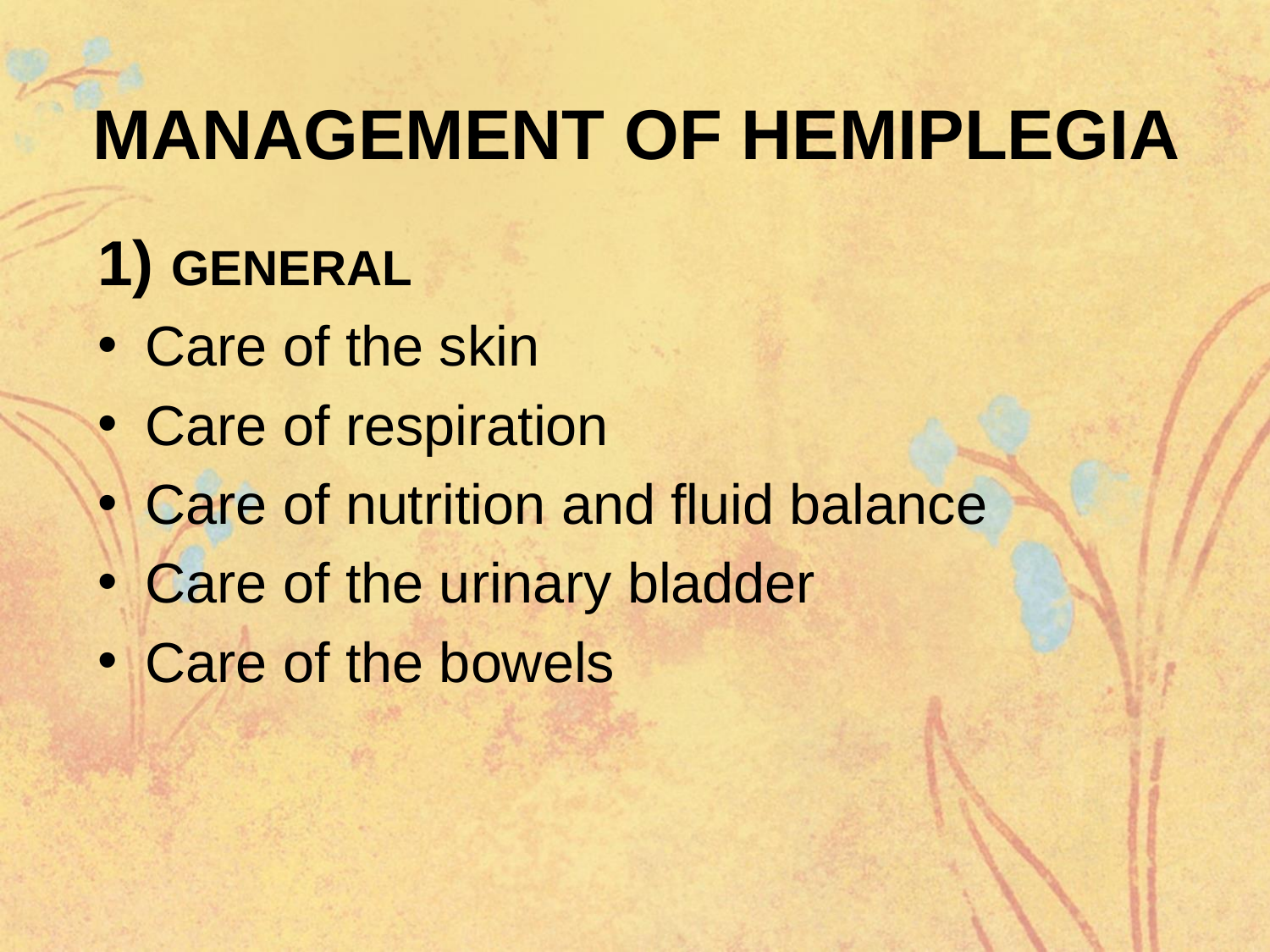

# MANAGEMENT OF HEMIPLEGIA
1) GENERAL
Care of the skin
Care of respiration
Care of nutrition and fluid balance
Care of the urinary bladder
Care of the bowels